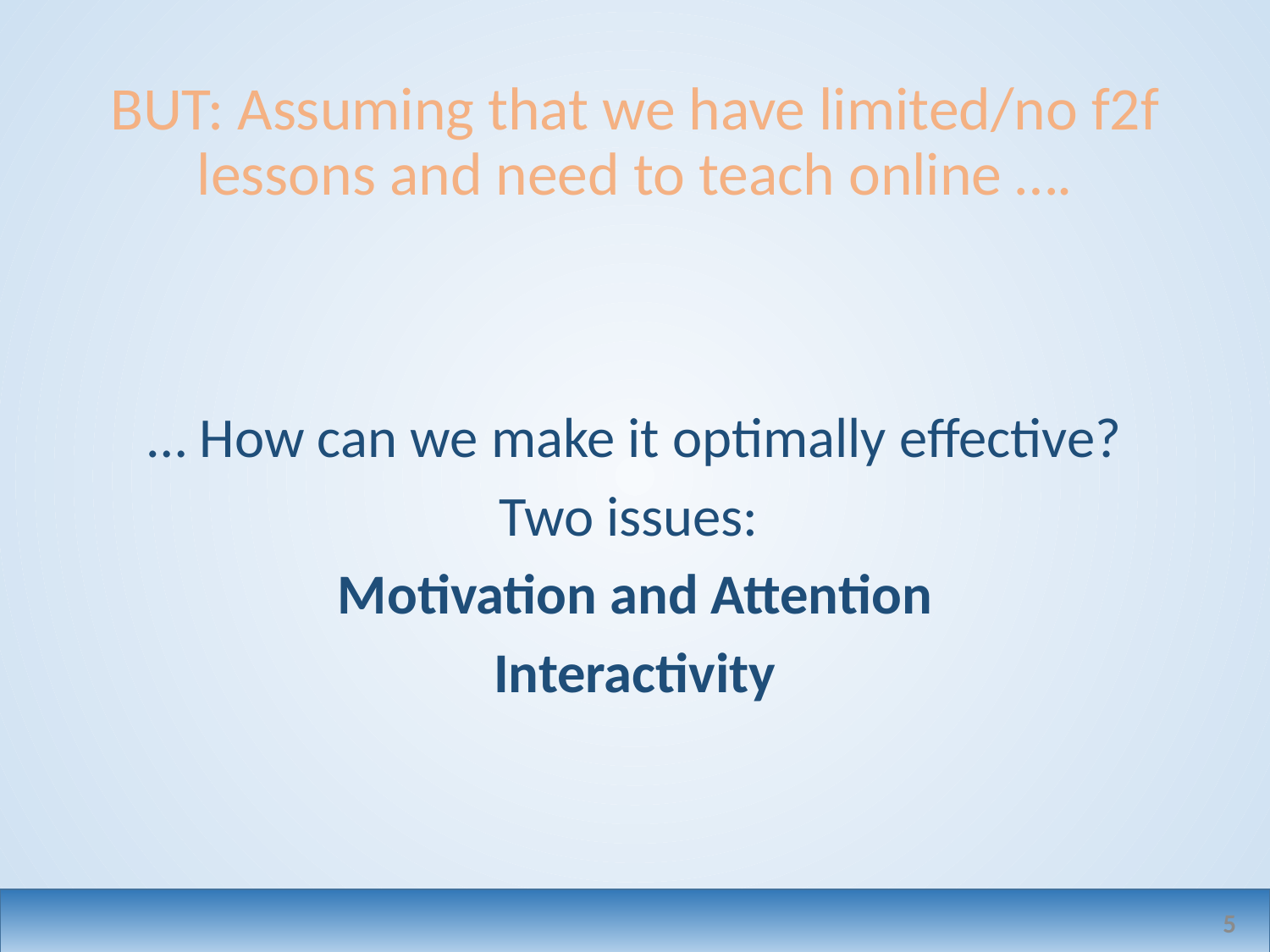

# BUT: Assuming that we have limited/no f2f lessons and need to teach online ….
… How can we make it optimally effective?
Two issues:
Motivation and Attention
Interactivity
5